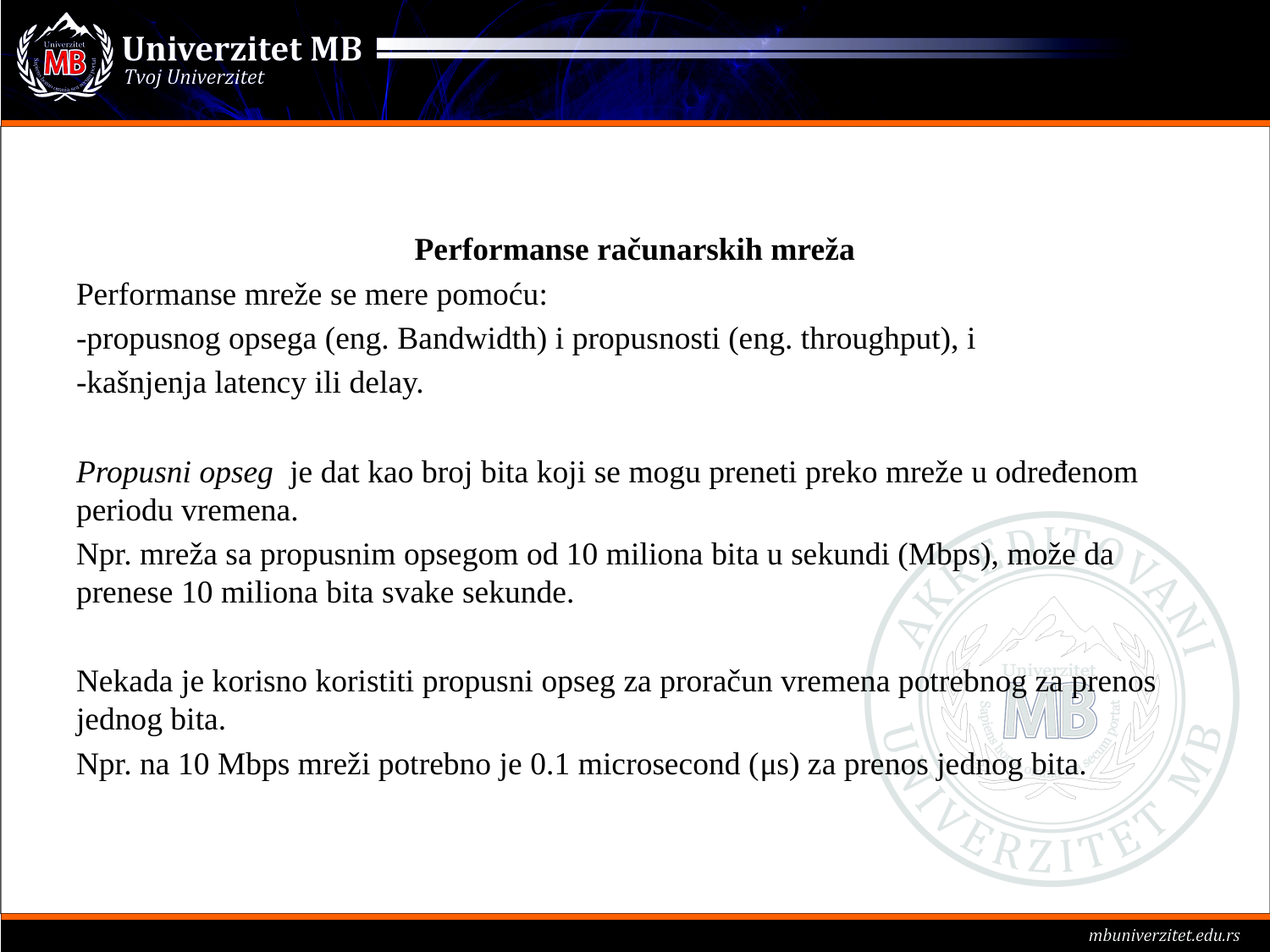

#
Performanse računarskih mreža
Performanse mreže se mere pomoću:
-propusnog opsega (eng. Bandwidth) i propusnosti (eng. throughput), i
-kašnjenja latency ili delay.

Propusni opseg  je dat kao broj bita koji se mogu preneti preko mreže u određenom periodu vremena.
Npr. mreža sa propusnim opsegom od 10 miliona bita u sekundi (Mbps), može da prenese 10 miliona bita svake sekunde.

Nekada je korisno koristiti propusni opseg za proračun vremena potrebnog za prenos jednog bita.
Npr. na 10 Mbps mreži potrebno je 0.1 microsecond (μs) za prenos jednog bita.